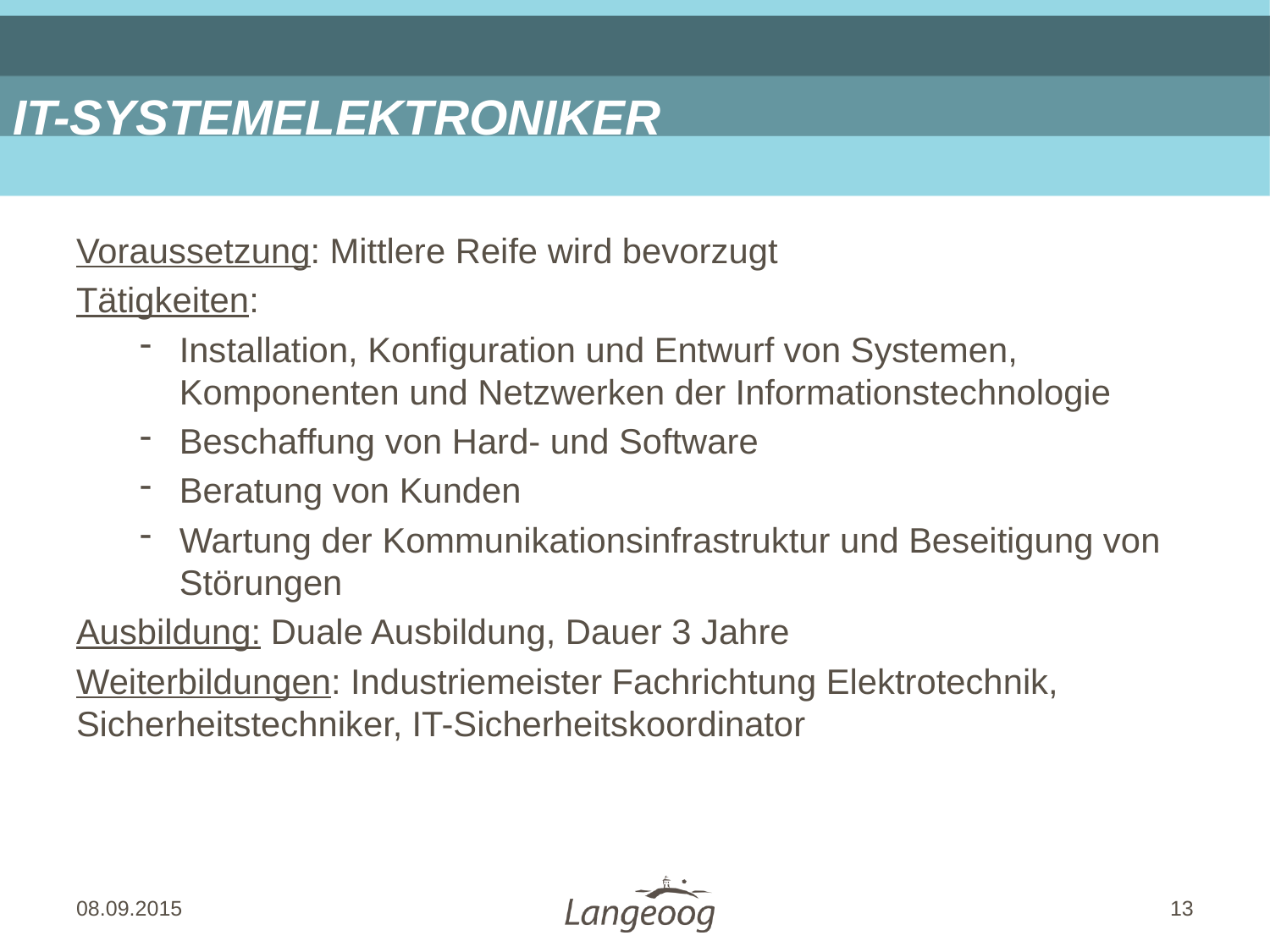

# IT-SYSTEMELEKTRONIKER
Voraussetzung: Mittlere Reife wird bevorzugt
Tätigkeiten:
Installation, Konfiguration und Entwurf von Systemen, Komponenten und Netzwerken der Informationstechnologie
Beschaffung von Hard- und Software
Beratung von Kunden
Wartung der Kommunikationsinfrastruktur und Beseitigung von Störungen
Ausbildung: Duale Ausbildung, Dauer 3 Jahre
Weiterbildungen: Industriemeister Fachrichtung Elektrotechnik, Sicherheitstechniker, IT-Sicherheitskoordinator

08.09.2015
13